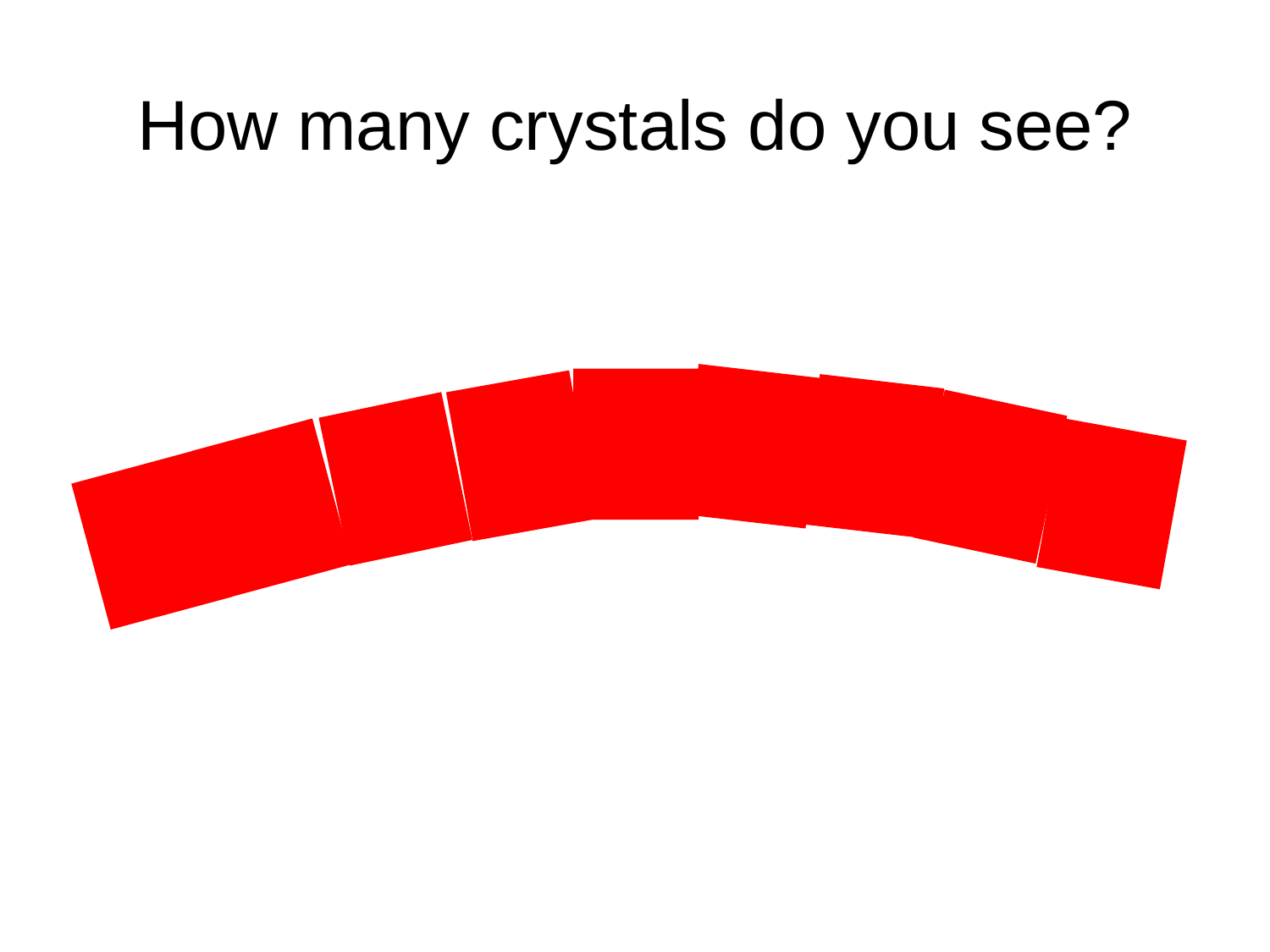

# How many crystals do you see?